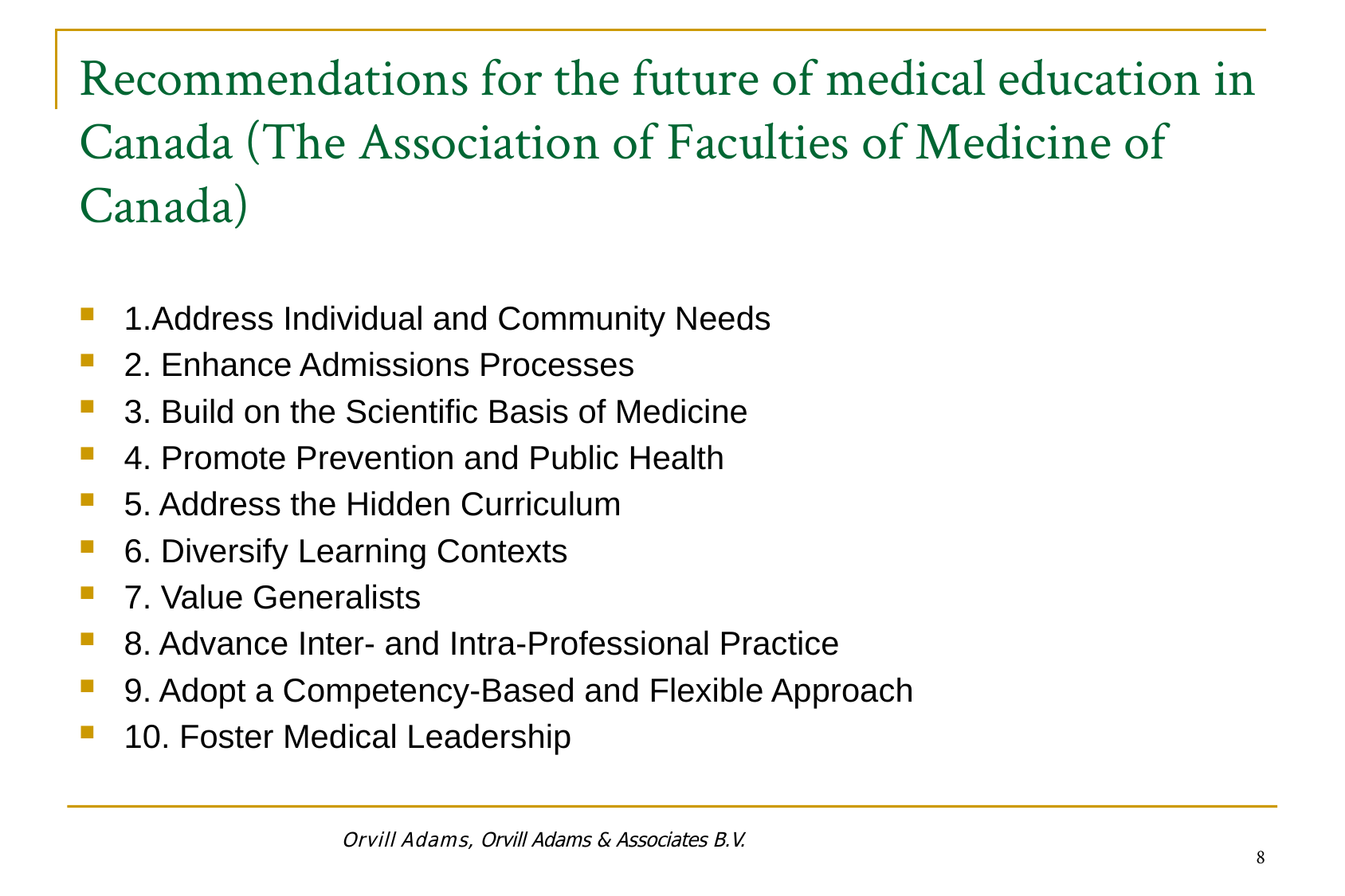

# Recommendations for the future of medical education in Canada (The Association of Faculties of Medicine of Canada)
1.Address Individual and Community Needs
2. Enhance Admissions Processes
3. Build on the Scientific Basis of Medicine
4. Promote Prevention and Public Health
5. Address the Hidden Curriculum
6. Diversify Learning Contexts
7. Value Generalists
8. Advance Inter- and Intra-Professional Practice
9. Adopt a Competency-Based and Flexible Approach
10. Foster Medical Leadership
8